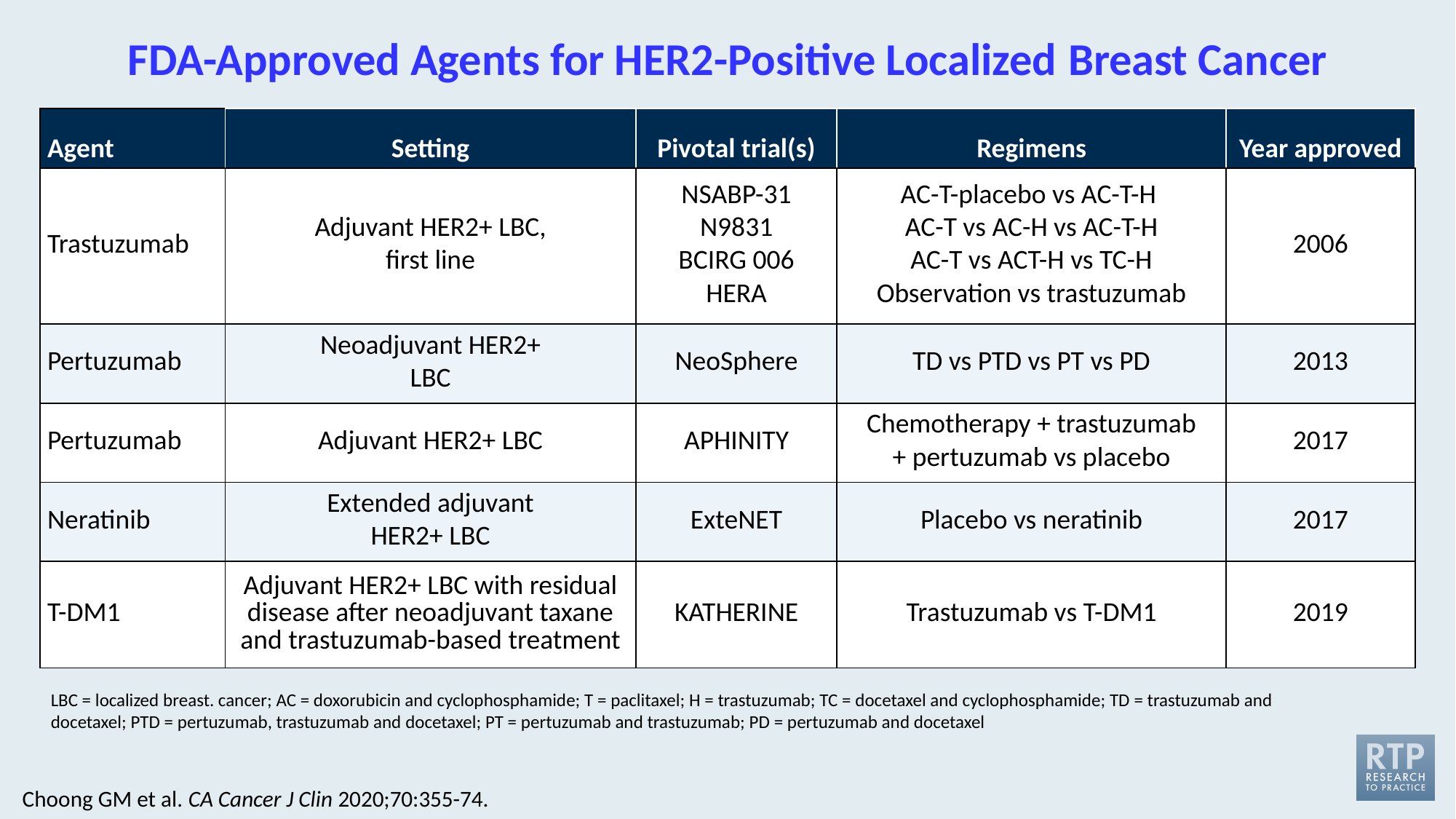

# FDA-Approved Agents for HER2-Positive Localized Breast Cancer
| Agent | Setting | Pivotal trial(s) | Regimens | Year approved |
| --- | --- | --- | --- | --- |
| Trastuzumab | Adjuvant HER2+ LBC, first line | NSABP-31 N9831 BCIRG 006 HERA | AC-T-placebo vs AC-T-H AC-T vs AC-H vs AC-T-H AC-T vs ACT-H vs TC-H Observation vs trastuzumab | 2006 |
| Pertuzumab | Neoadjuvant HER2+ LBC | NeoSphere | TD vs PTD vs PT vs PD | 2013 |
| Pertuzumab | Adjuvant HER2+ LBC | APHINITY | Chemotherapy + trastuzumab + pertuzumab vs placebo | 2017 |
| Neratinib | Extended adjuvant HER2+ LBC | ExteNET | Placebo vs neratinib | 2017 |
| T-DM1 | Adjuvant HER2+ LBC with residual disease after neoadjuvant taxane and trastuzumab-based treatment | KATHERINE | Trastuzumab vs T-DM1 | 2019 |
LBC = localized breast. cancer; AC = doxorubicin and cyclophosphamide; T = paclitaxel; H = trastuzumab; TC = docetaxel and cyclophosphamide; TD = trastuzumab and docetaxel; PTD = pertuzumab, trastuzumab and docetaxel; PT = pertuzumab and trastuzumab; PD = pertuzumab and docetaxel
Choong GM et al. CA Cancer J Clin 2020;70:355-74.